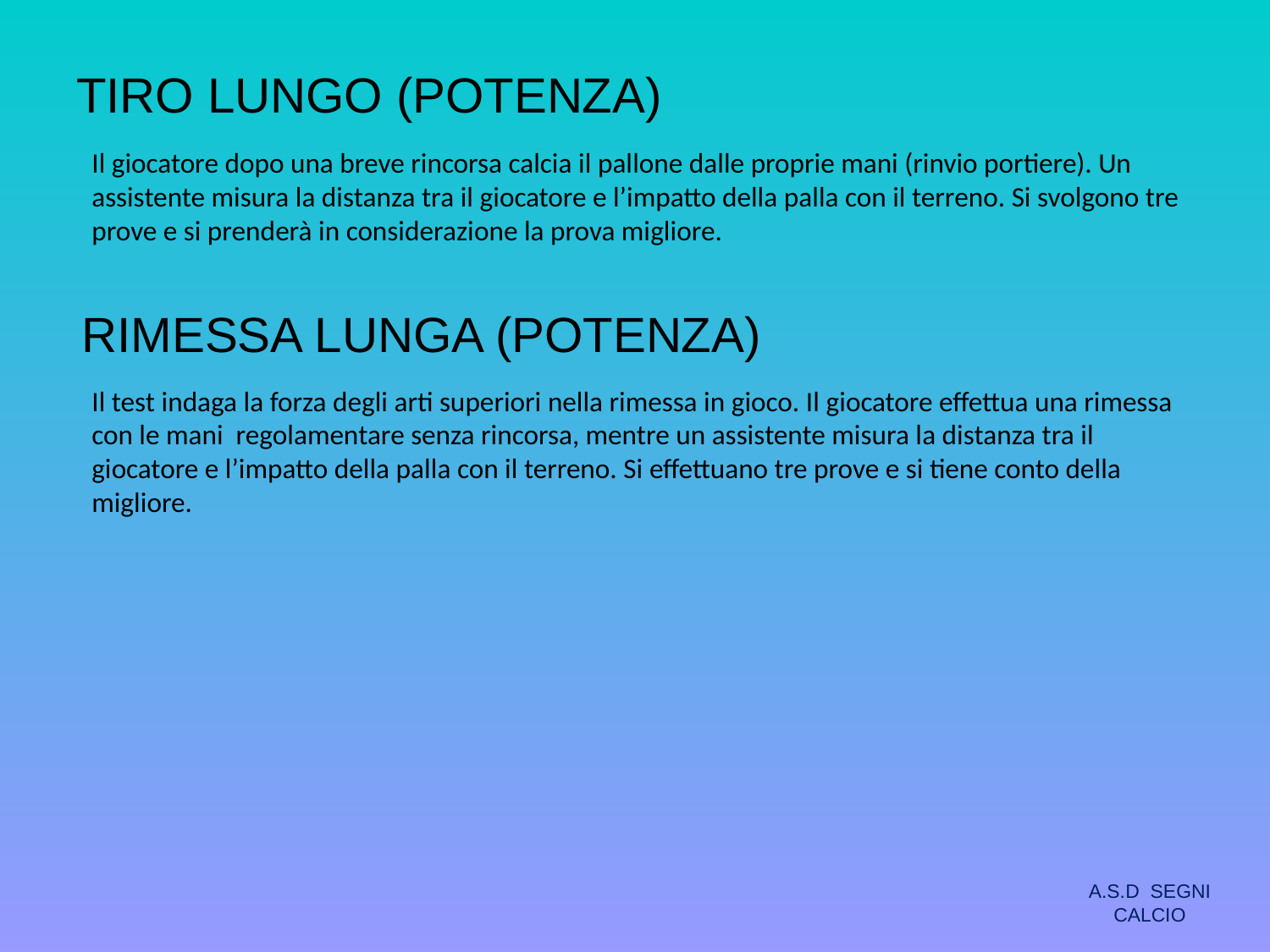

# TIRO LUNGO (POTENZA)
Il giocatore dopo una breve rincorsa calcia il pallone dalle proprie mani (rinvio portiere). Un assistente misura la distanza tra il giocatore e l’impatto della palla con il terreno. Si svolgono tre prove e si prenderà in considerazione la prova migliore.
RIMESSA LUNGA (POTENZA)
Il test indaga la forza degli arti superiori nella rimessa in gioco. Il giocatore effettua una rimessa con le mani  regolamentare senza rincorsa, mentre un assistente misura la distanza tra il giocatore e l’impatto della palla con il terreno. Si effettuano tre prove e si tiene conto della migliore.
A.S.D  SEGNI CALCIO